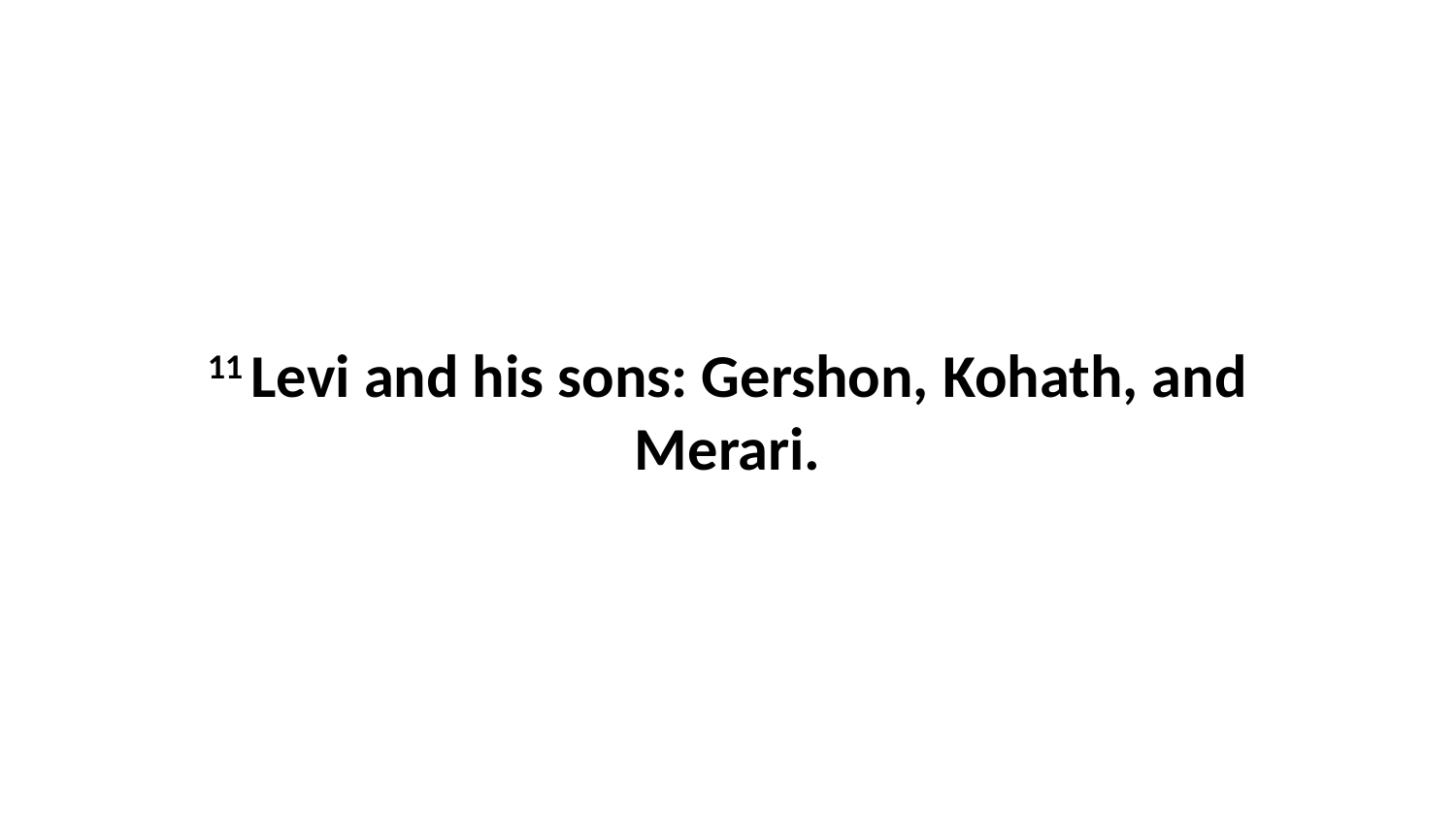

11 Levi and his sons: Gershon, Kohath, and Merari.